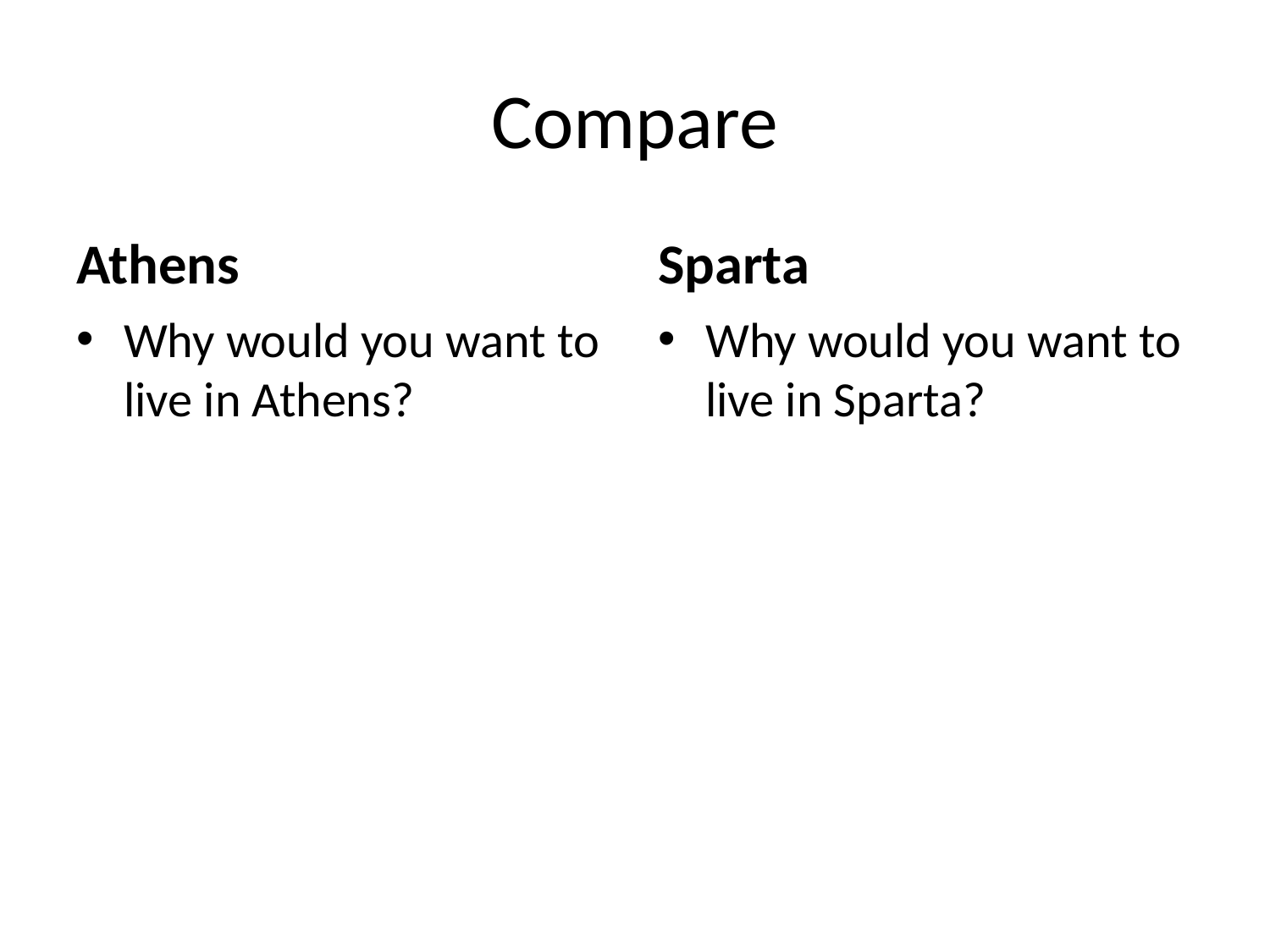

# Compare
Athens
Sparta
Why would you want to live in Athens?
Why would you want to live in Sparta?